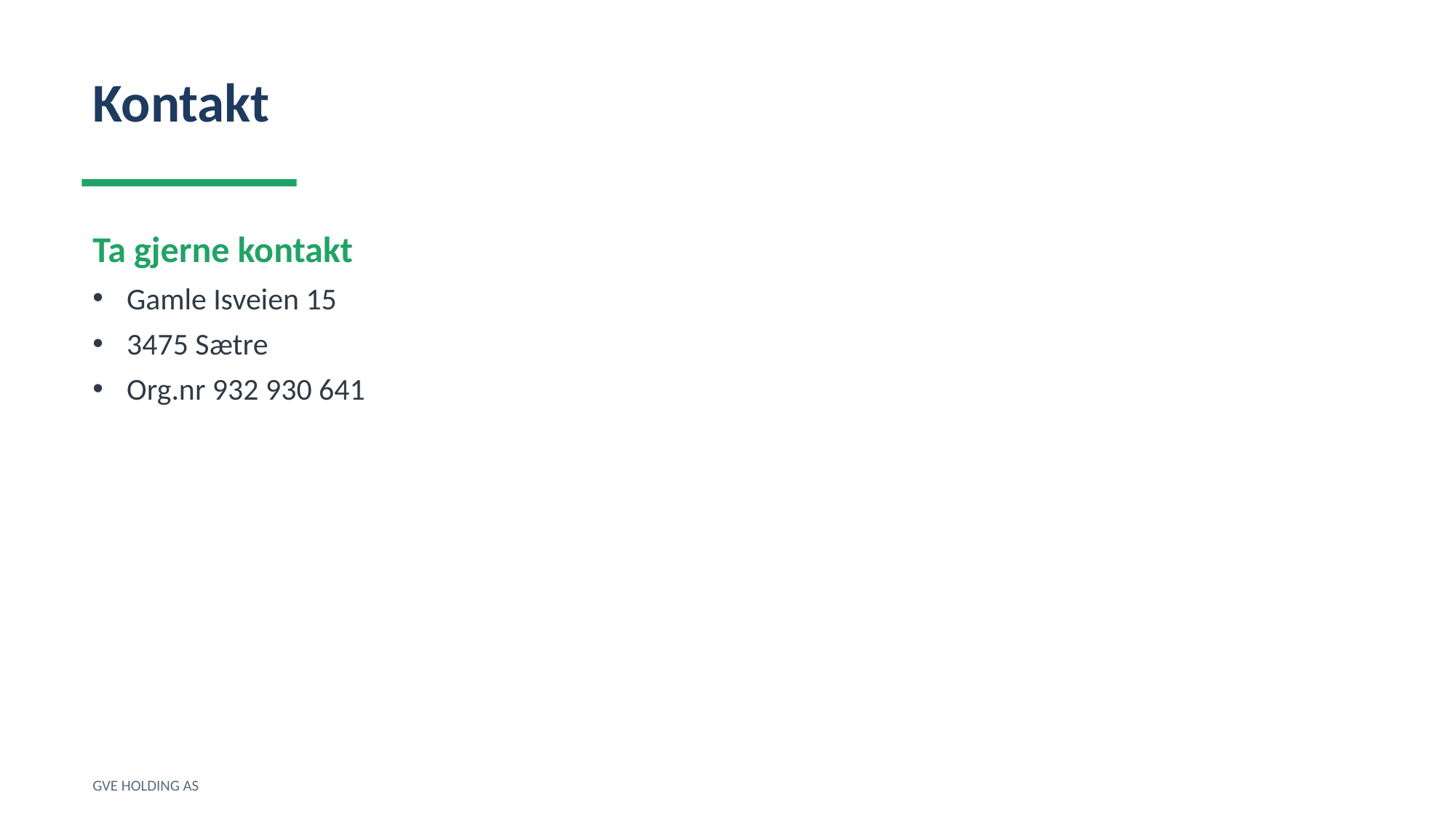

Kontakt

Ta gjerne kontakt
Gamle Isveien 15
3475 Sætre
Org.nr 932 930 641
GVE HOLDING AS